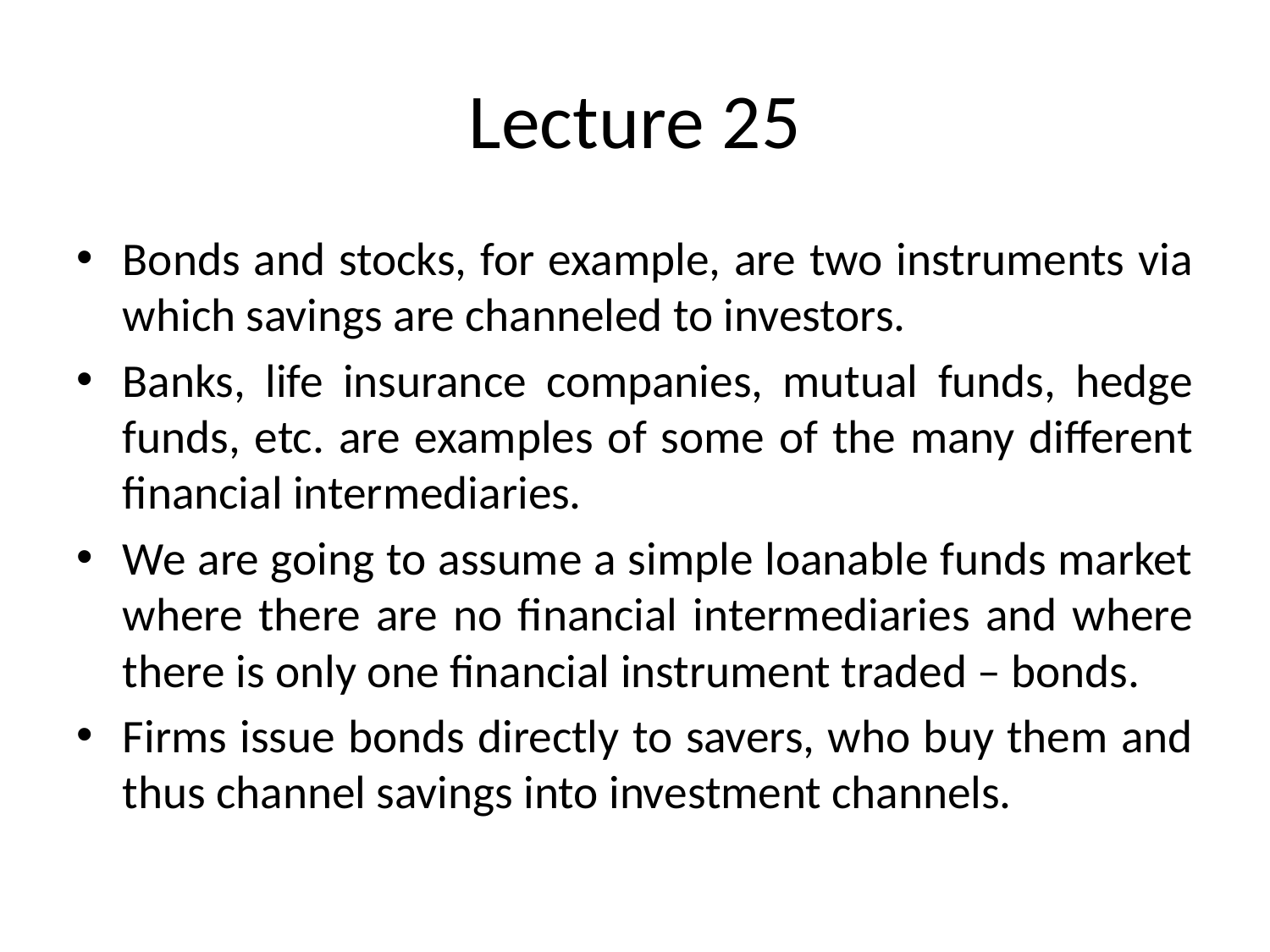

# Lecture 25
Bonds and stocks, for example, are two instruments via which savings are channeled to investors.
Banks, life insurance companies, mutual funds, hedge funds, etc. are examples of some of the many different financial intermediaries.
We are going to assume a simple loanable funds market where there are no financial intermediaries and where there is only one financial instrument traded – bonds.
Firms issue bonds directly to savers, who buy them and thus channel savings into investment channels.